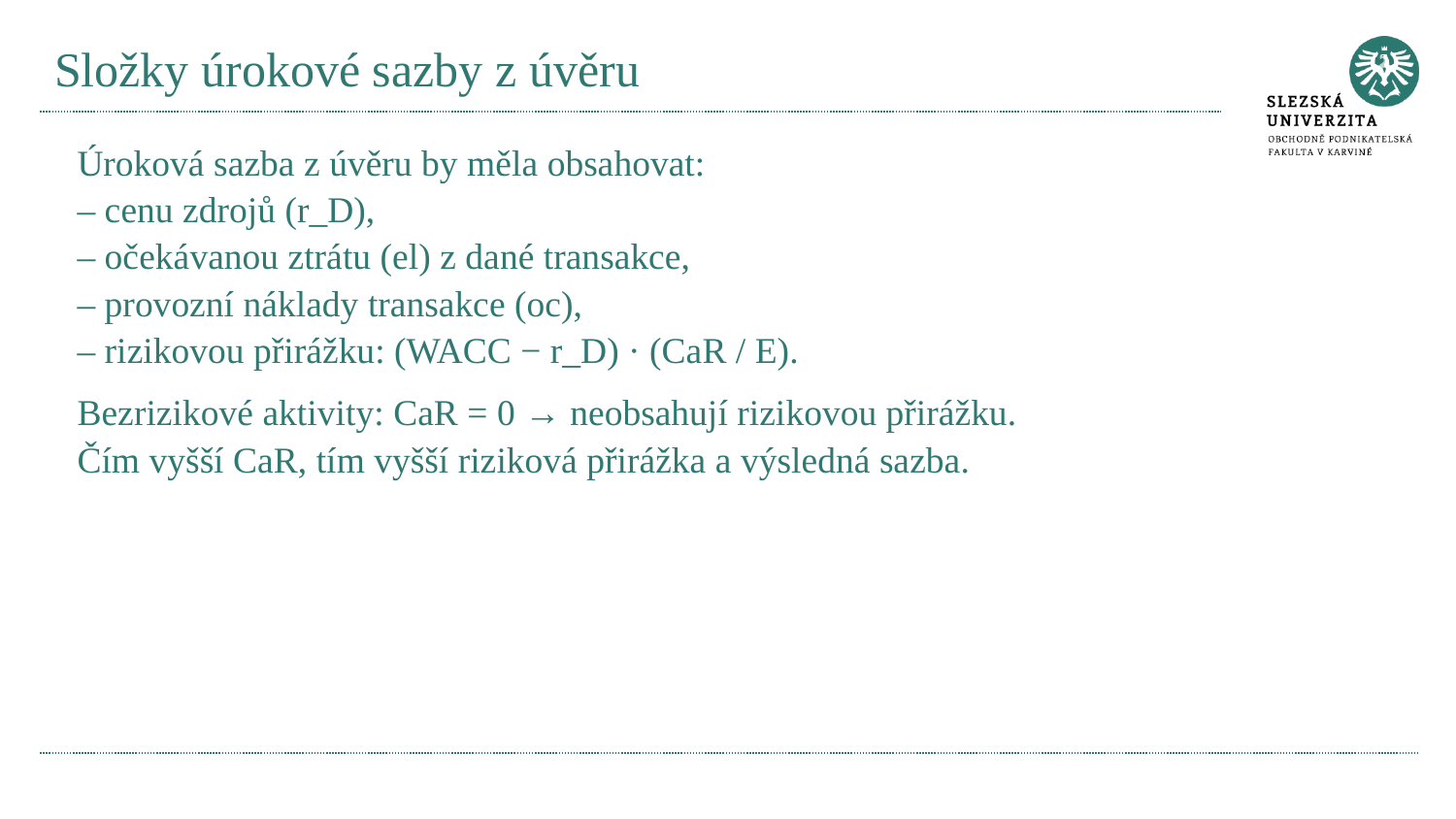

# Složky úrokové sazby z úvěru
Úroková sazba z úvěru by měla obsahovat:
– cenu zdrojů (r_D),
– očekávanou ztrátu (el) z dané transakce,
– provozní náklady transakce (oc),
– rizikovou přirážku: (WACC − r_D) · (CaR / E).
Bezrizikové aktivity: CaR = 0 → neobsahují rizikovou přirážku.
Čím vyšší CaR, tím vyšší riziková přirážka a výsledná sazba.